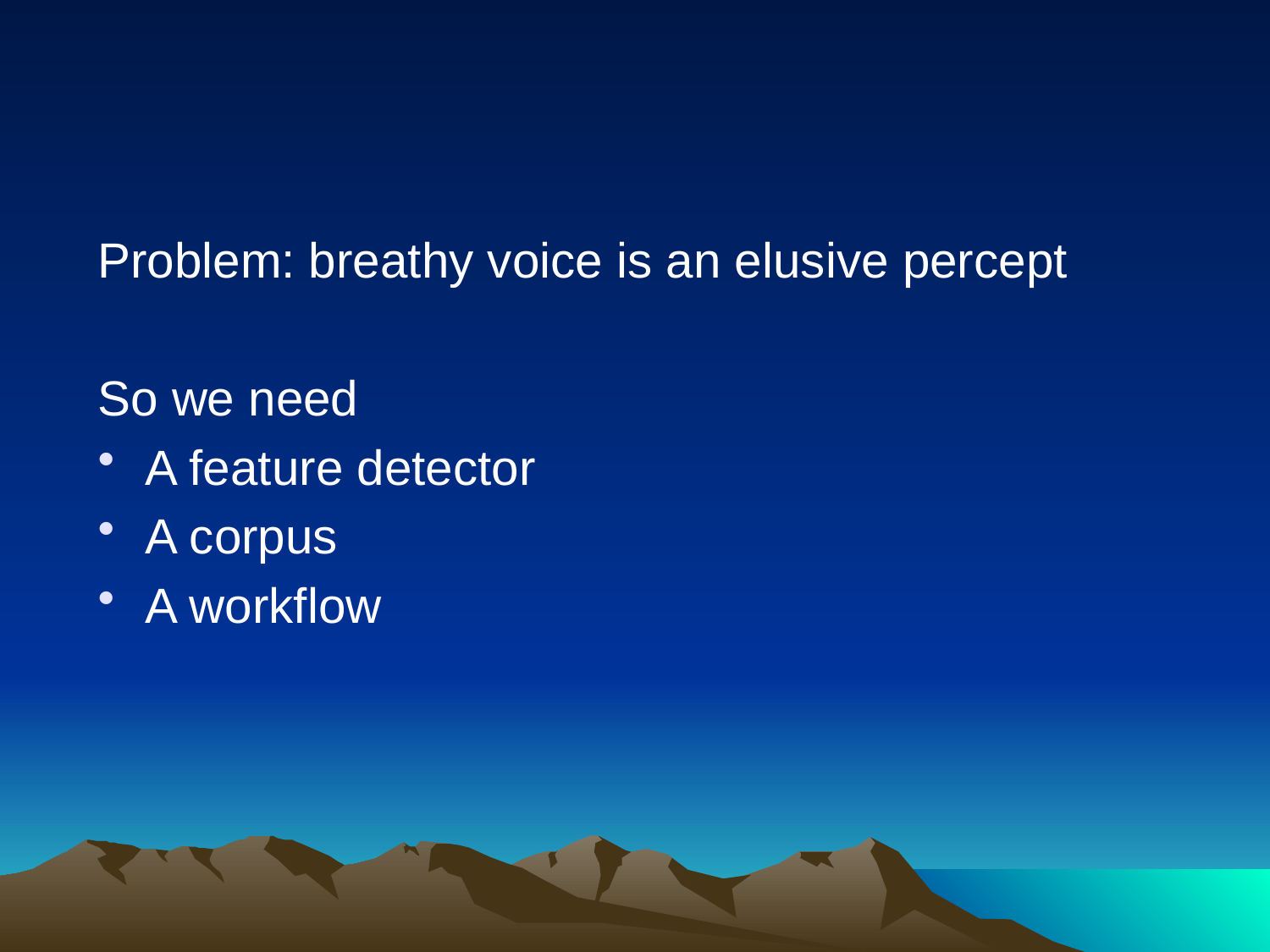

#
Problem: breathy voice is an elusive percept

So we need
A feature detector
A corpus
A workflow